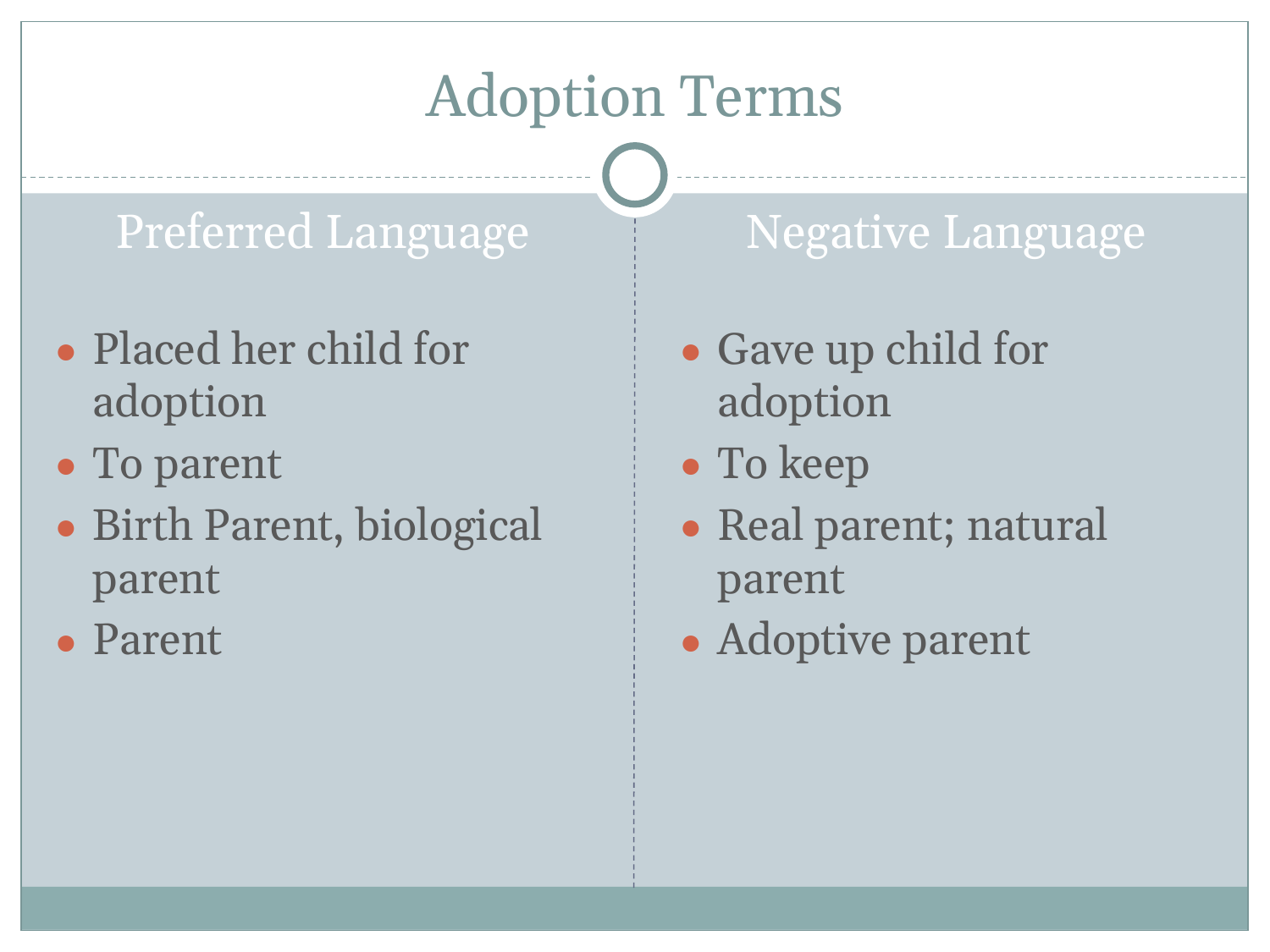

# Adoption Terms

Placed her child for adoption
To parent
Birth Parent, biological parent
Parent

Gave up child for adoption
To keep
Real parent; natural parent
Adoptive parent
Preferred Language
Negative Language